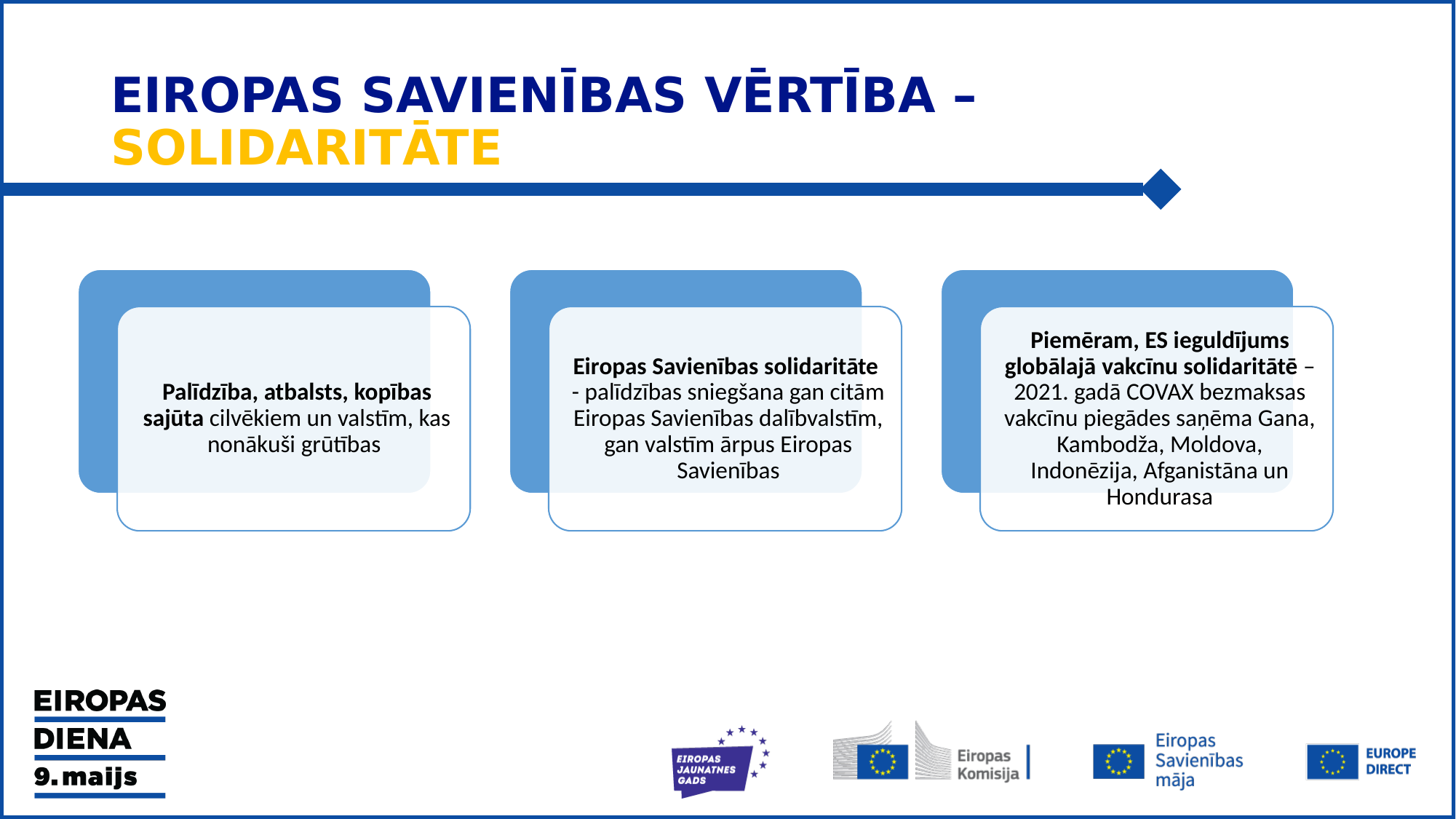

# EIROPAS SAVIENĪBAS VĒRTĪBA – SOLIDARITĀTE
Palīdzība, atbalsts, kopības sajūta cilvēkiem un valstīm, kas nonākuši grūtības
Eiropas Savienības solidaritāte  - palīdzības sniegšana gan citām Eiropas Savienības dalībvalstīm, gan valstīm ārpus Eiropas Savienības
Piemēram, ES ieguldījums globālajā vakcīnu solidaritātē – 2021. gadā COVAX bezmaksas vakcīnu piegādes saņēma Gana, Kambodža, Moldova, Indonēzija, Afganistāna un Hondurasa